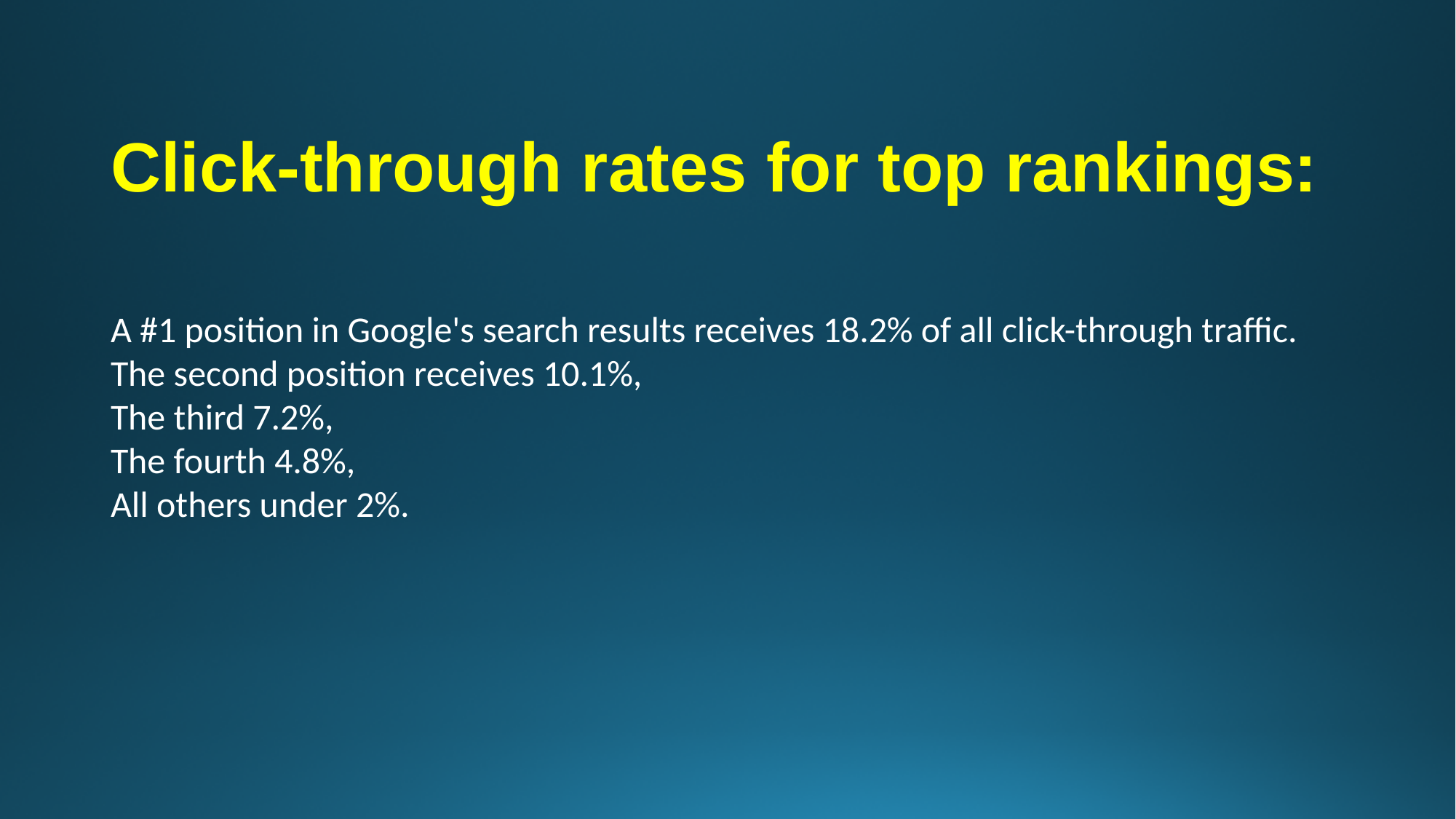

# Click-through rates for top rankings:
A #1 position in Google's search results receives 18.2% of all click-through traffic.
The second position receives 10.1%,
The third 7.2%,
The fourth 4.8%,
All others under 2%.